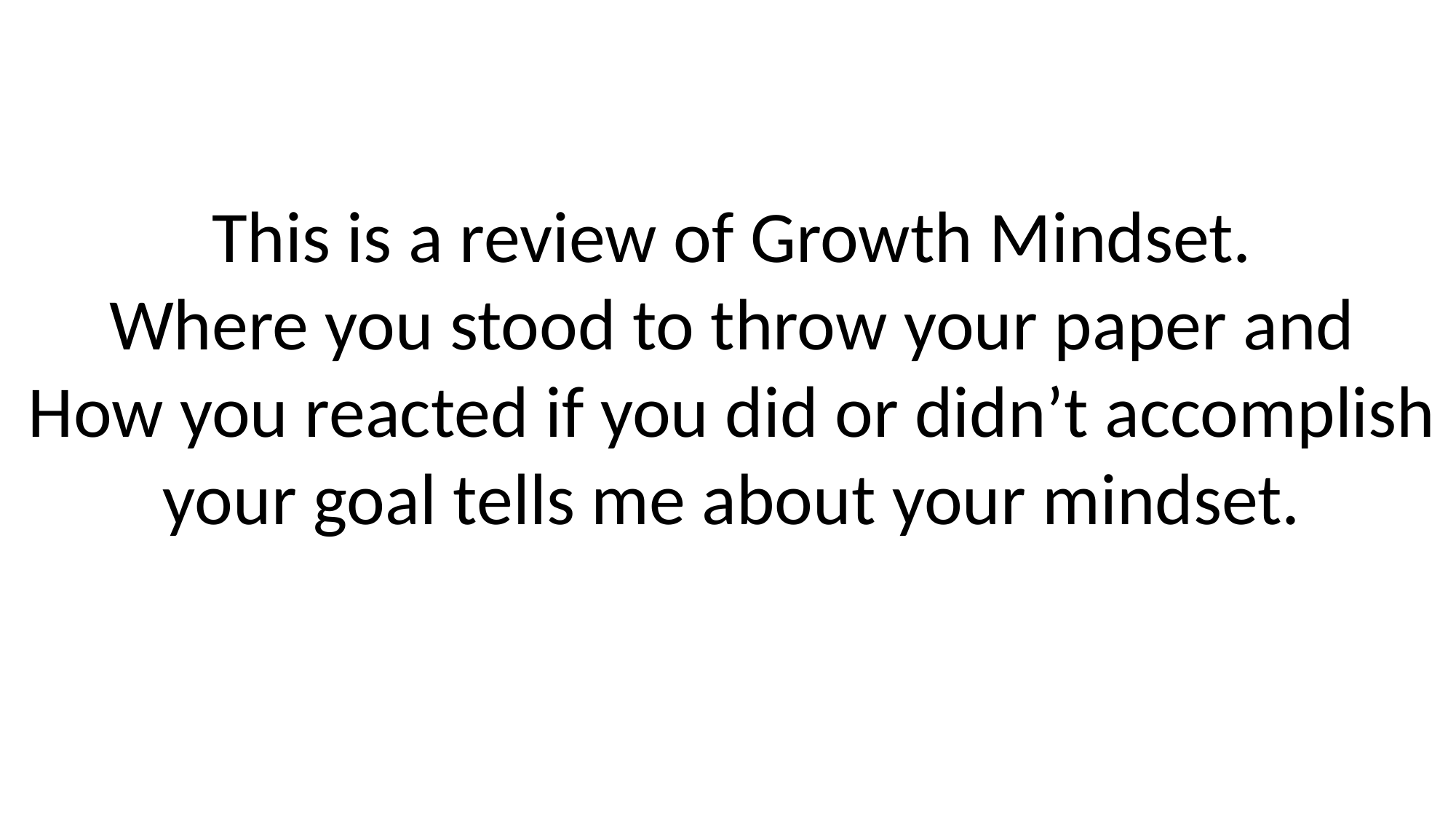

This is a review of Growth Mindset.
Where you stood to throw your paper and
How you reacted if you did or didn’t accomplish
your goal tells me about your mindset.